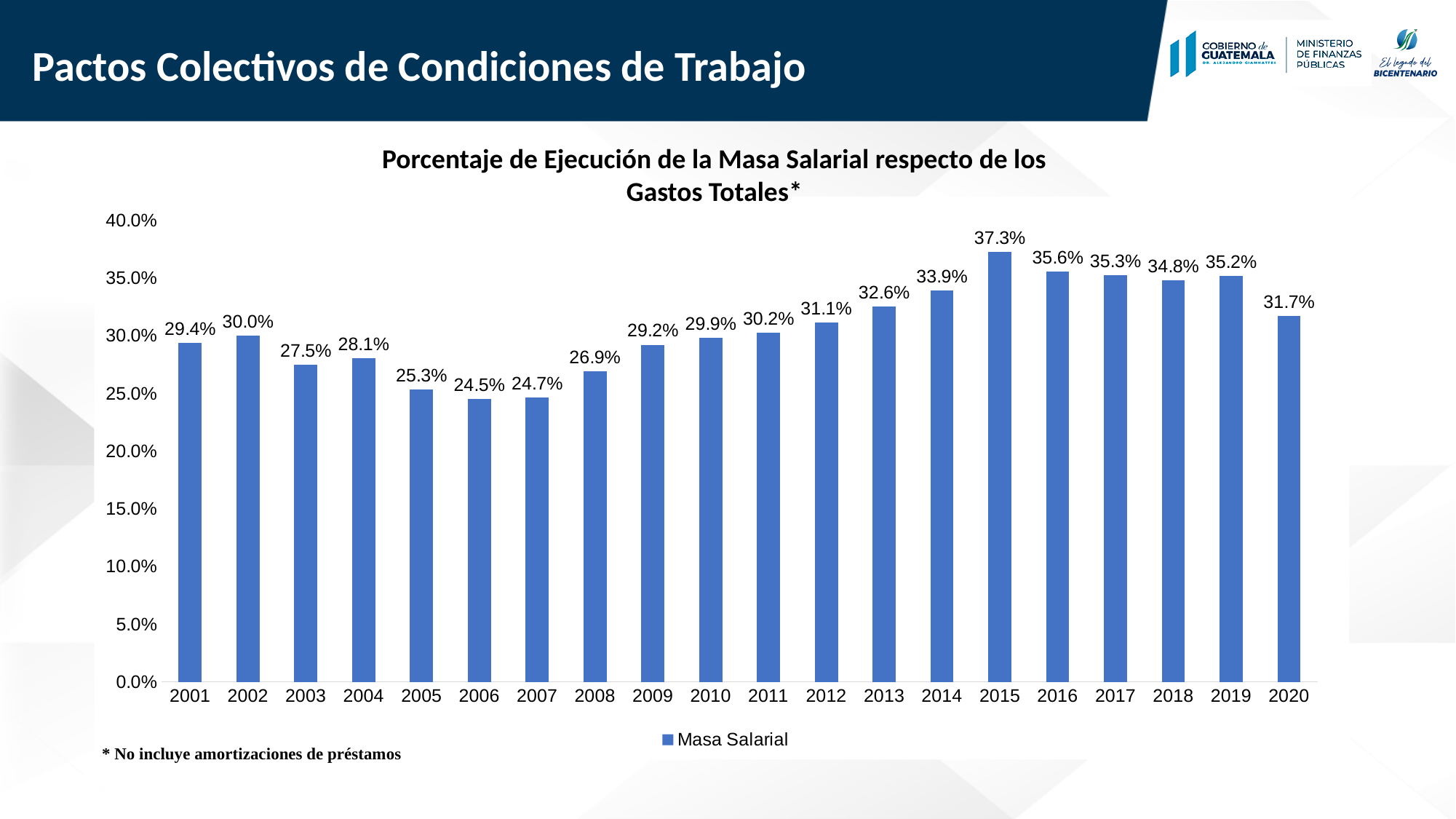

# Pactos Colectivos de Condiciones de Trabajo
Porcentaje de Ejecución de la Masa Salarial respecto de los Gastos Totales*

### Chart

| Category | Masa Salarial |
|---|---|
| 2001 | 0.29384255975178053 |
| 2002 | 0.3004609960856507 |
| 2003 | 0.2749704673125615 |
| 2004 | 0.28081246882471056 |
| 2005 | 0.25342526163496343 |
| 2006 | 0.24546976134921425 |
| 2007 | 0.24671489111415476 |
| 2008 | 0.26944805142002537 |
| 2009 | 0.2922715195018766 |
| 2010 | 0.29850471951226665 |
| 2011 | 0.3024284730536892 |
| 2012 | 0.31147498145791447 |
| 2013 | 0.3255513084332381 |
| 2014 | 0.3394683960778938 |
| 2015 | 0.3730112009643028 |
| 2016 | 0.3558265537320072 |
| 2017 | 0.3527493971375026 |
| 2018 | 0.34800102728712456 |
| 2019 | 0.3516339144598912 |
| 2020 | 0.31703845216299 |
* No incluye amortizaciones de préstamos